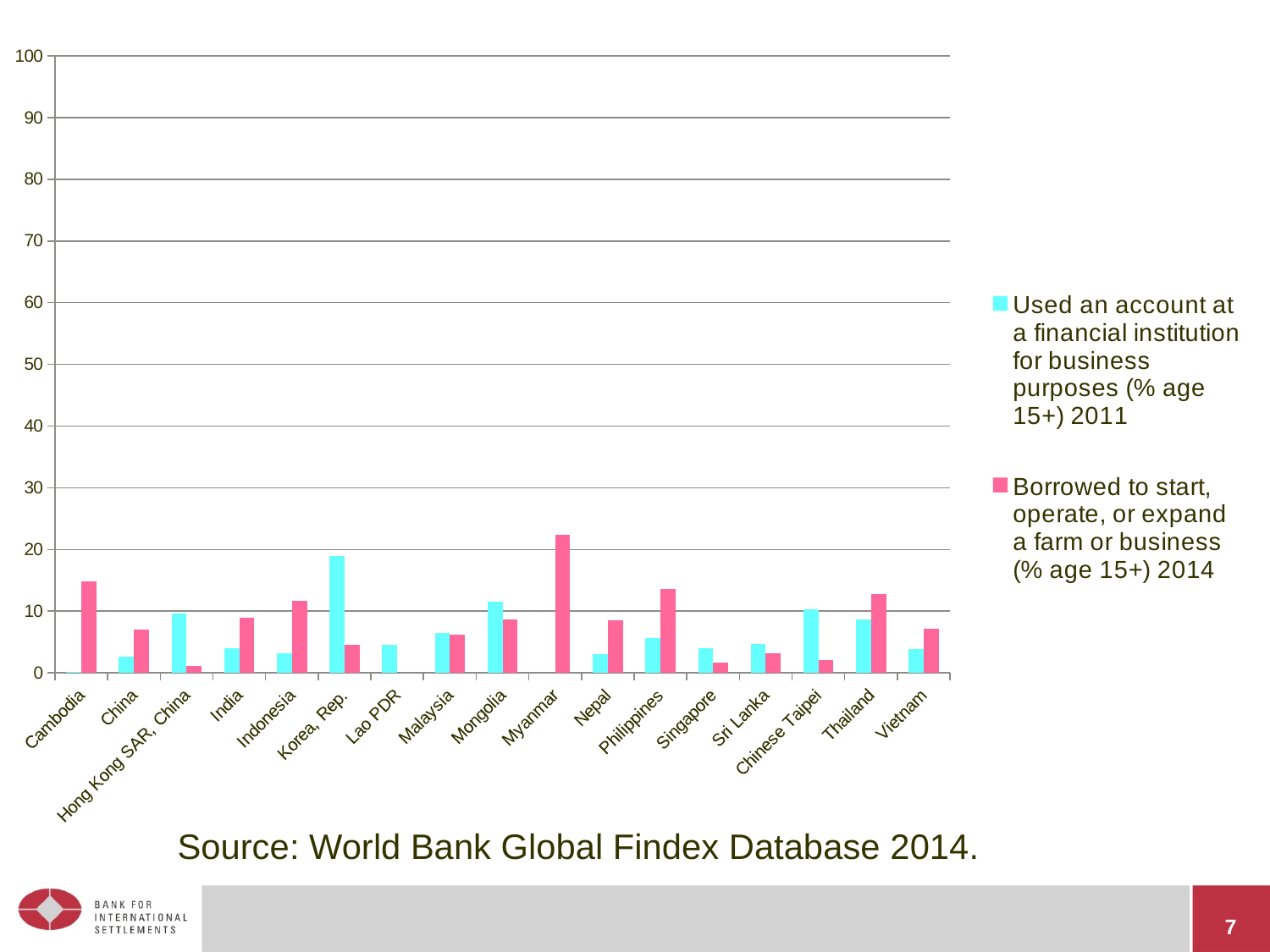

### Chart

| Category | Used an account at a financial institution for business purposes (% age 15+) 2011 | Borrowed to start, operate, or expand a farm or business (% age 15+) 2014 |
|---|---|---|
| Cambodia | 0.2130458 | 14.82604 |
| China | 2.623193 | 6.97049 |
| Hong Kong SAR, China | 9.651083 | 1.072415 |
| India | 4.057612 | 8.978992 |
| Indonesia | 3.232211 | 11.70573 |
| Korea, Rep. | 18.96904 | 4.613588 |
| Lao PDR | 4.500805 | None |
| Malaysia | 6.494587 | 6.127658 |
| Mongolia | 11.48411 | 8.669351 |
| Myanmar | None | 22.40571 |
| Nepal | 3.008043 | 8.45722 |
| Philippines | 5.623601 | 13.58775 |
| Singapore | 3.934414 | 1.655442 |
| Sri Lanka | 4.644666 | 3.12825 |
| Chinese Taipei | 10.28927 | 2.086409 |
| Thailand | 8.684365 | 12.78763 |
| Vietnam | 3.817286 | 7.116049 |
Source: World Bank Global Findex Database 2014.
7